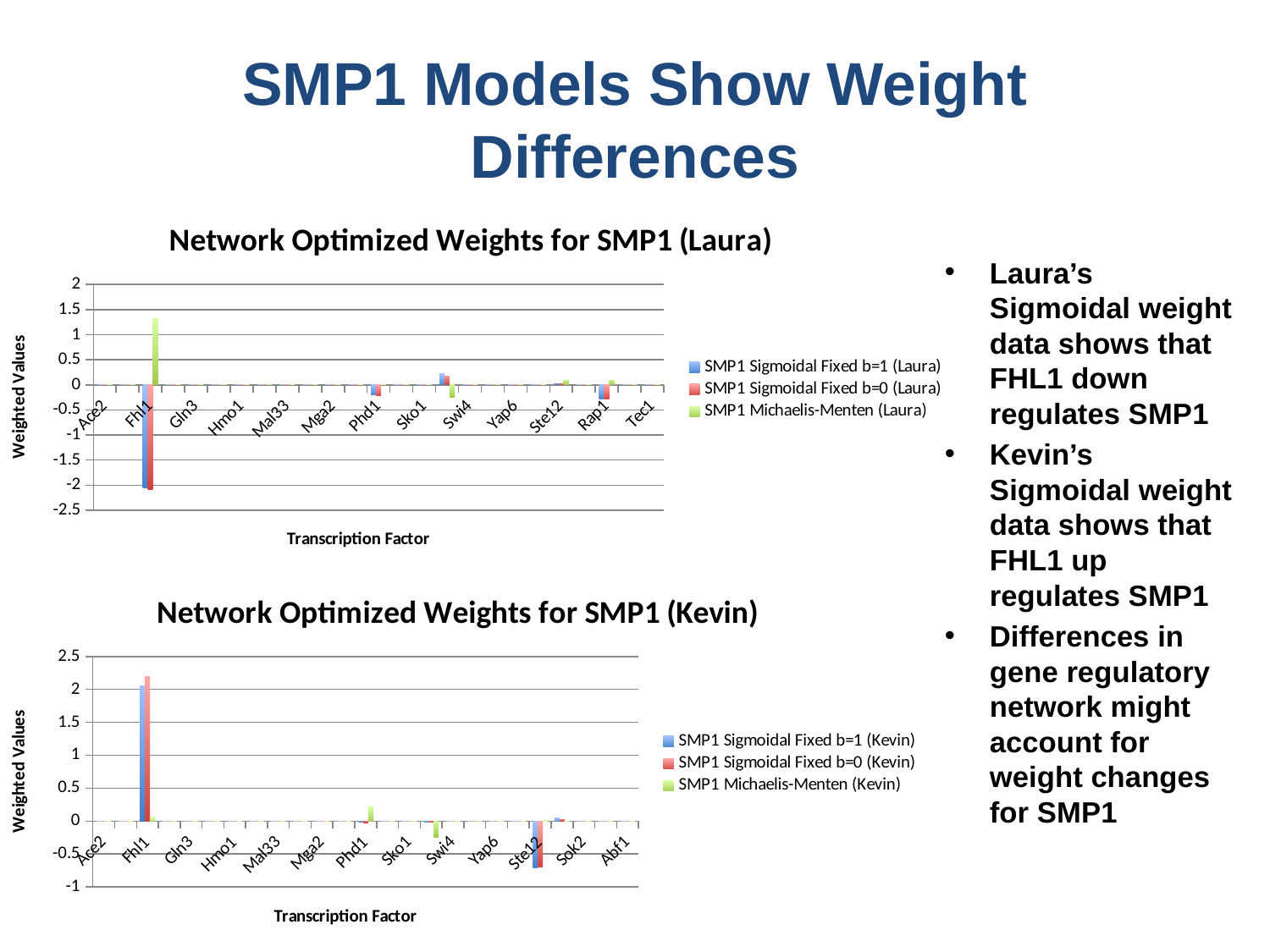

# SMP1 Models Show Weight Differences

### Chart: Network Optimized Weights for SMP1 (Laura)

| Category | SMP1 Sigmoidal Fixed b=1 (Laura) | SMP1 Sigmoidal Fixed b=0 (Laura) | SMP1 Michaelis-Menten (Laura) |
|---|---|---|---|
| Ace2 | 0.0 | 0.0 | 0.0 |
| Aft2 | 0.0 | 0.0 | 0.0 |
| Fhl1 | -2.053328628316911 | -2.084637888795102 | 1.32094951839352 |
| Fkh2 | 0.0 | 0.0 | 0.0 |
| Gln3 | 0.0 | 0.0 | 0.0 |
| Hap5 | 0.0 | 0.0 | 0.0 |
| Hmo1 | 0.0 | 0.0 | 0.0 |
| Hot1 | 0.0 | 0.0 | 0.0 |
| Mal33 | 0.0 | 0.0 | 0.0 |
| Mbp1 | 0.0 | 0.0 | 0.0 |
| Mga2 | 0.0 | 0.0 | 0.0 |
| Mss11 | 0.0 | 0.0 | 0.0 |
| Phd1 | -0.195171357928824 | -0.205134921832968 | 0.00534839113105924 |
| Skn7 | 0.0 | 0.0 | 0.0 |
| Sko1 | 0.0 | 0.0 | 0.0 |
| Smp1 | 0.224720101526528 | 0.173369283565614 | -0.243843576382715 |
| Swi4 | 0.0 | 0.0 | 0.0 |
| Swi6 | 0.0 | 0.0 | 0.0 |
| Yap6 | 0.0 | 0.0 | 0.0 |
| Zap1 | 0.0 | 0.0 | 0.0 |
| Ste12 | 0.018598735617968 | 0.0185851565301699 | 0.0957197984534594 |
| Sok2 | 0.0 | 0.0 | 0.0 |
| Rap1 | -0.284383416294325 | -0.275405087787128 | 0.0961688693483247 |
| Yap5 | 0.0 | 0.0 | 0.0 |
| Tec1 | 0.0 | 0.0 | 0.0 |
Laura’s Sigmoidal weight data shows that FHL1 down regulates SMP1
Kevin’s Sigmoidal weight data shows that FHL1 up regulates SMP1
Differences in gene regulatory network might account for weight changes for SMP1

### Chart: Network Optimized Weights for SMP1 (Kevin)

| Category | SMP1 Sigmoidal Fixed b=1 (Kevin) | SMP1 Sigmoidal Fixed b=0 (Kevin) | SMP1 Michaelis-Menten (Kevin) |
|---|---|---|---|
| Ace2 | 0.0 | 0.0 | 0.0 |
| Aft2 | 0.0 | 0.0 | 0.0 |
| Fhl1 | 2.059574872282612 | 2.192385826937679 | 0.0633787313956252 |
| Fkh2 | 0.0 | 0.0 | 0.0 |
| Gln3 | 0.0 | 0.0 | 0.0 |
| Hap5 | 0.0 | 0.0 | 0.0 |
| Hmo1 | 0.0 | 0.0 | 0.0 |
| Hot1 | 0.0 | 0.0 | 0.0 |
| Mal33 | 0.0 | 0.0 | 0.0 |
| Mbp1 | 0.0 | 0.0 | 0.0 |
| Mga2 | 0.0 | 0.0 | 0.0 |
| Mss11 | 0.0 | 0.0 | 0.0 |
| Phd1 | -0.0203000489238859 | -0.0229994386867439 | 0.209554933172111 |
| Skn7 | 0.0 | 0.0 | 0.0 |
| Sko1 | 0.0 | 0.0 | 0.0 |
| Smp1 | -0.0210327769639924 | -0.0191380200496605 | -0.242205378845568 |
| Swi4 | 0.0 | 0.0 | 0.0 |
| Swi6 | 0.0 | 0.0 | 0.0 |
| Yap6 | 0.0 | 0.0 | 0.0 |
| Zap1 | 0.0 | 0.0 | 0.0 |
| Ste12 | -0.706157916106161 | -0.69436632515845 | 0.00366305490038018 |
| Rap1 | 0.0529101572135092 | 0.0221313404449806 | 0.00263695464221048 |
| Sok2 | 0.0 | 0.0 | 0.0 |
| Ino4 | 0.0 | 0.0 | 0.0 |
| Abf1 | 0.0 | 0.0 | 0.0 |